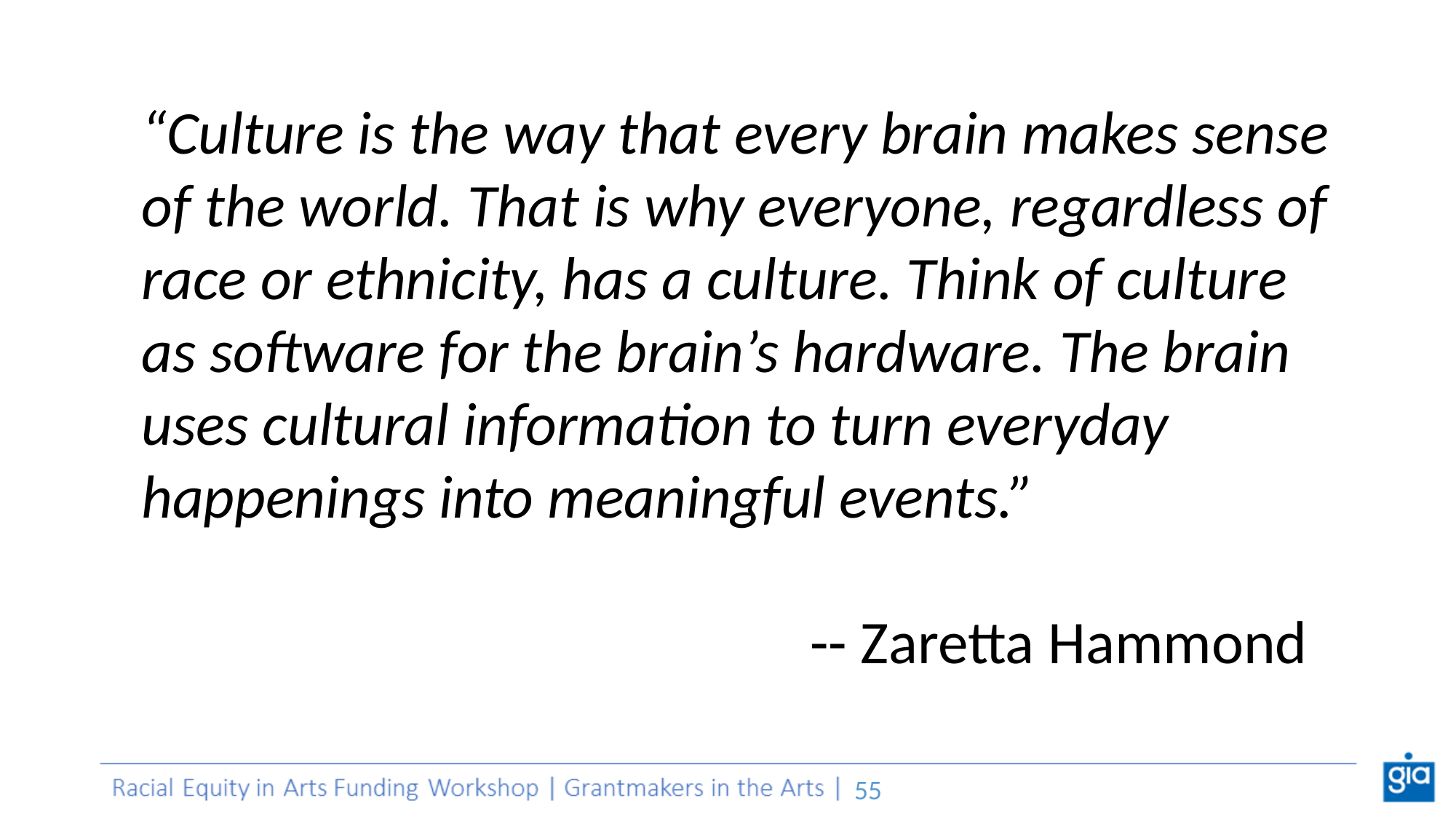

“Culture is the way that every brain makes sense of the world. That is why everyone, regardless of race or ethnicity, has a culture. Think of culture as software for the brain’s hardware. The brain uses cultural information to turn everyday happenings into meaningful events.”

						 -- Zaretta Hammond

What is culture?
55